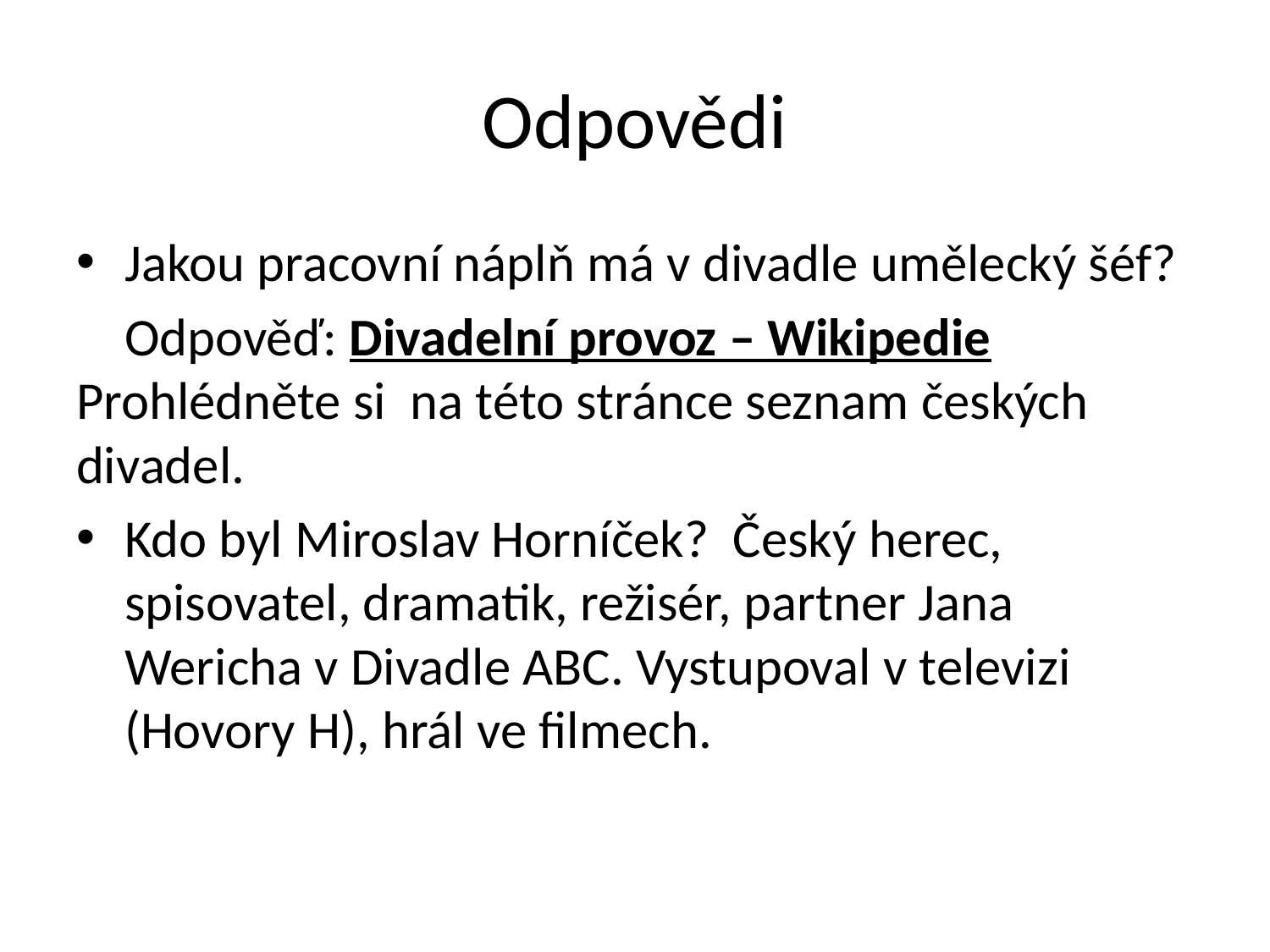

# Odpovědi
Jakou pracovní náplň má v divadle umělecký šéf?
    Odpověď: Divadelní provoz – Wikipedie Prohlédněte si  na této stránce seznam českých divadel.
Kdo byl Miroslav Horníček?  Český herec, spisovatel, dramatik, režisér, partner Jana Wericha v Divadle ABC. Vystupoval v televizi (Hovory H), hrál ve filmech.